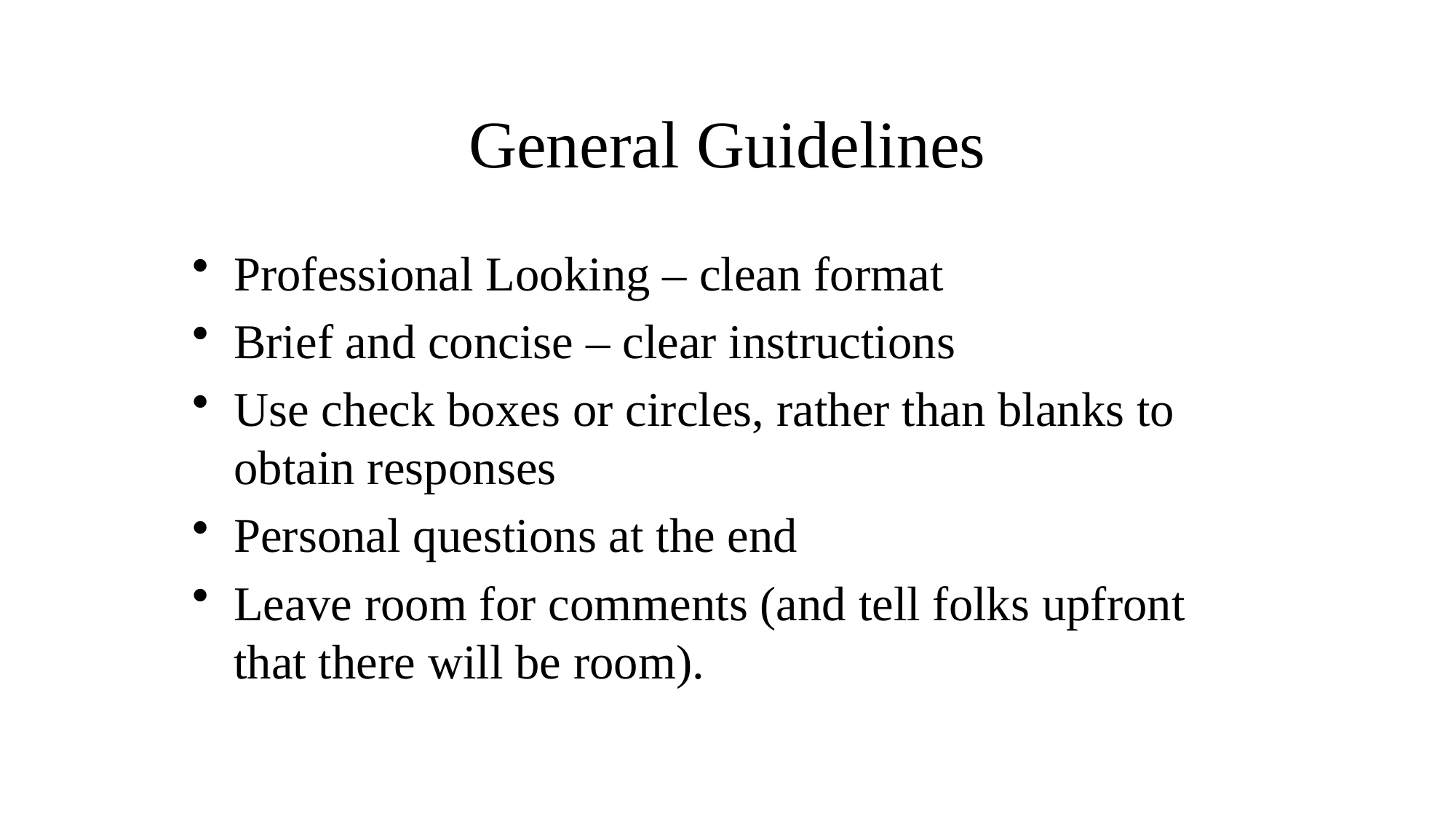

# General Guidelines
Professional Looking – clean format
Brief and concise – clear instructions
Use check boxes or circles, rather than blanks to obtain responses
Personal questions at the end
Leave room for comments (and tell folks upfront that there will be room).